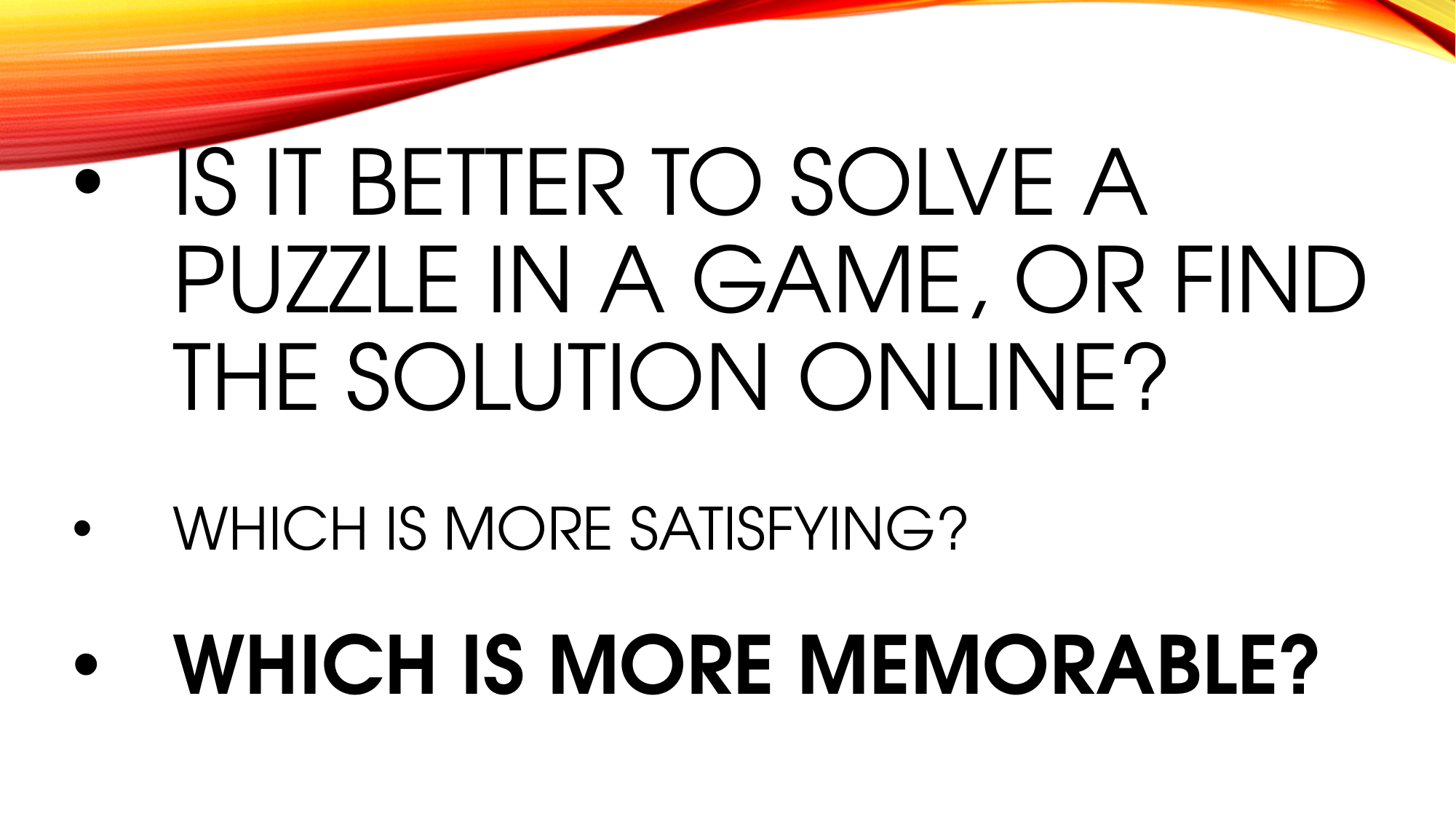

Is it better to solve a puzzle in a game, or find the solution online?
Which is more satisfying?
Which is more memorable?